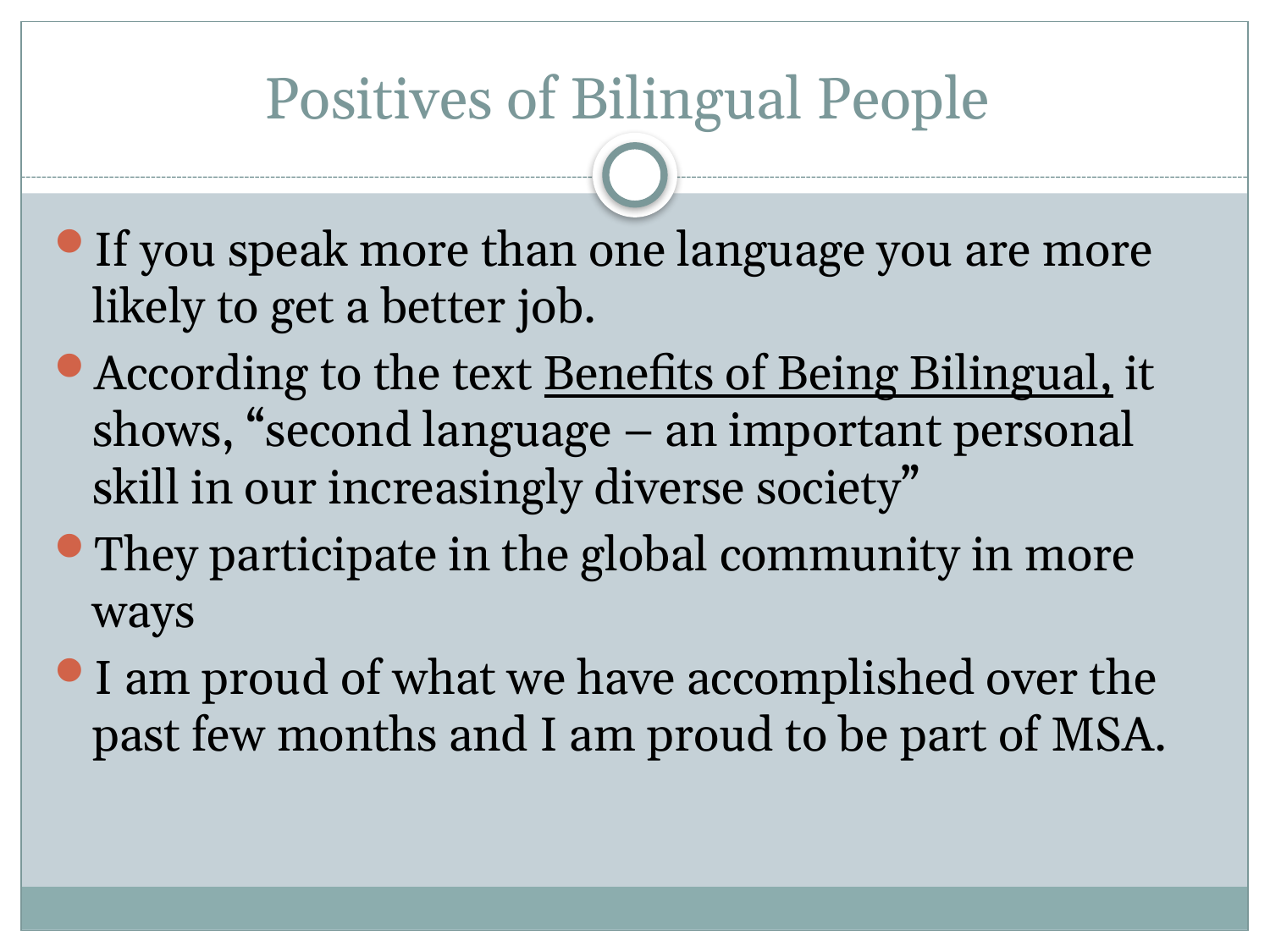

# Positives of Bilingual People
If you speak more than one language you are more likely to get a better job.
According to the text Benefits of Being Bilingual, it shows, “second language – an important personal skill in our increasingly diverse society”
They participate in the global community in more ways
I am proud of what we have accomplished over the past few months and I am proud to be part of MSA.